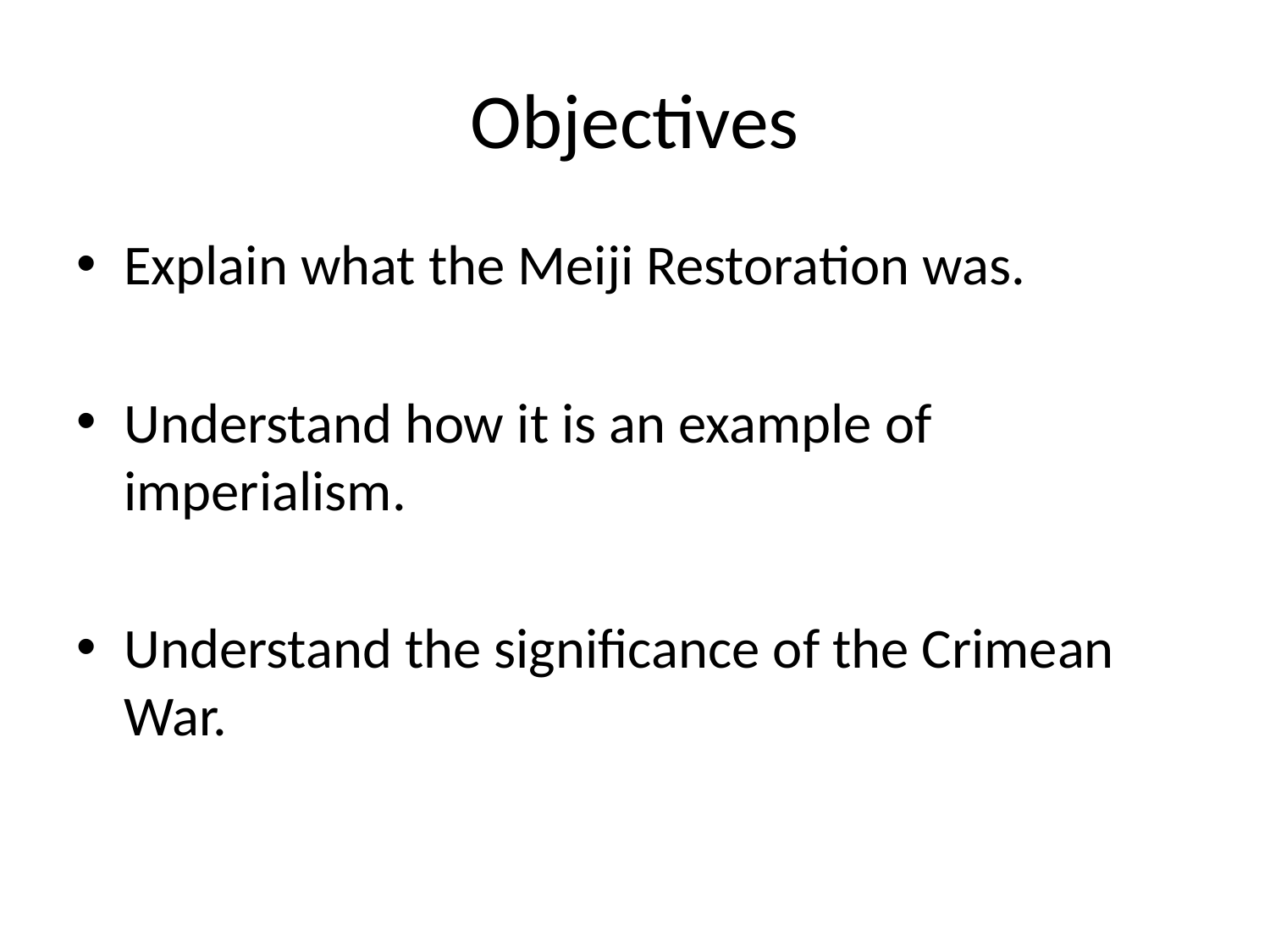

# Objectives
Explain what the Meiji Restoration was.

Understand how it is an example of imperialism.

Understand the significance of the Crimean War.